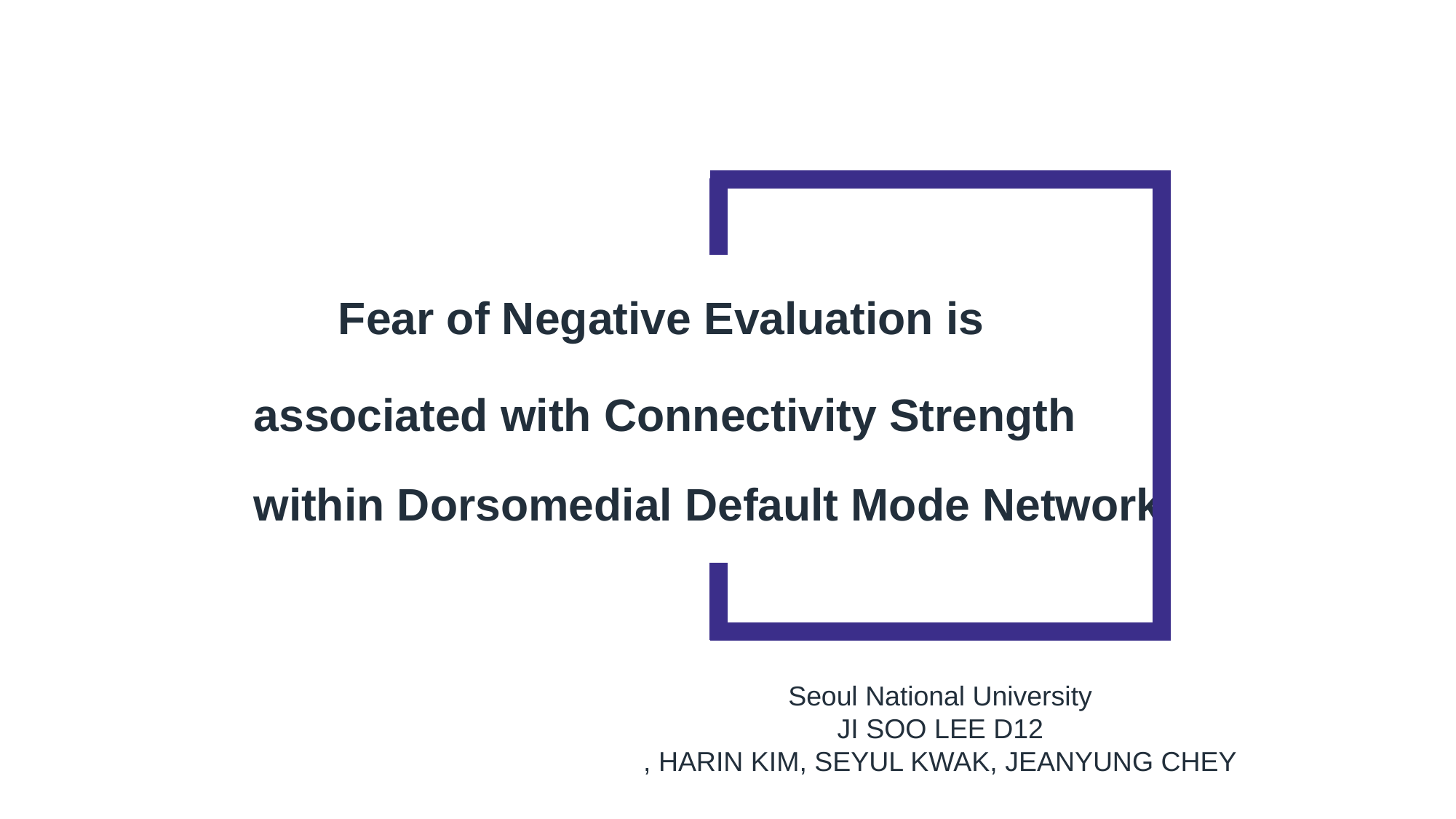

Fear of Negative Evaluation is
associated with Connectivity Strength
within Dorsomedial Default Mode Network
Seoul National University
JI SOO LEE D12
, HARIN KIM, SEYUL KWAK, JEANYUNG CHEY